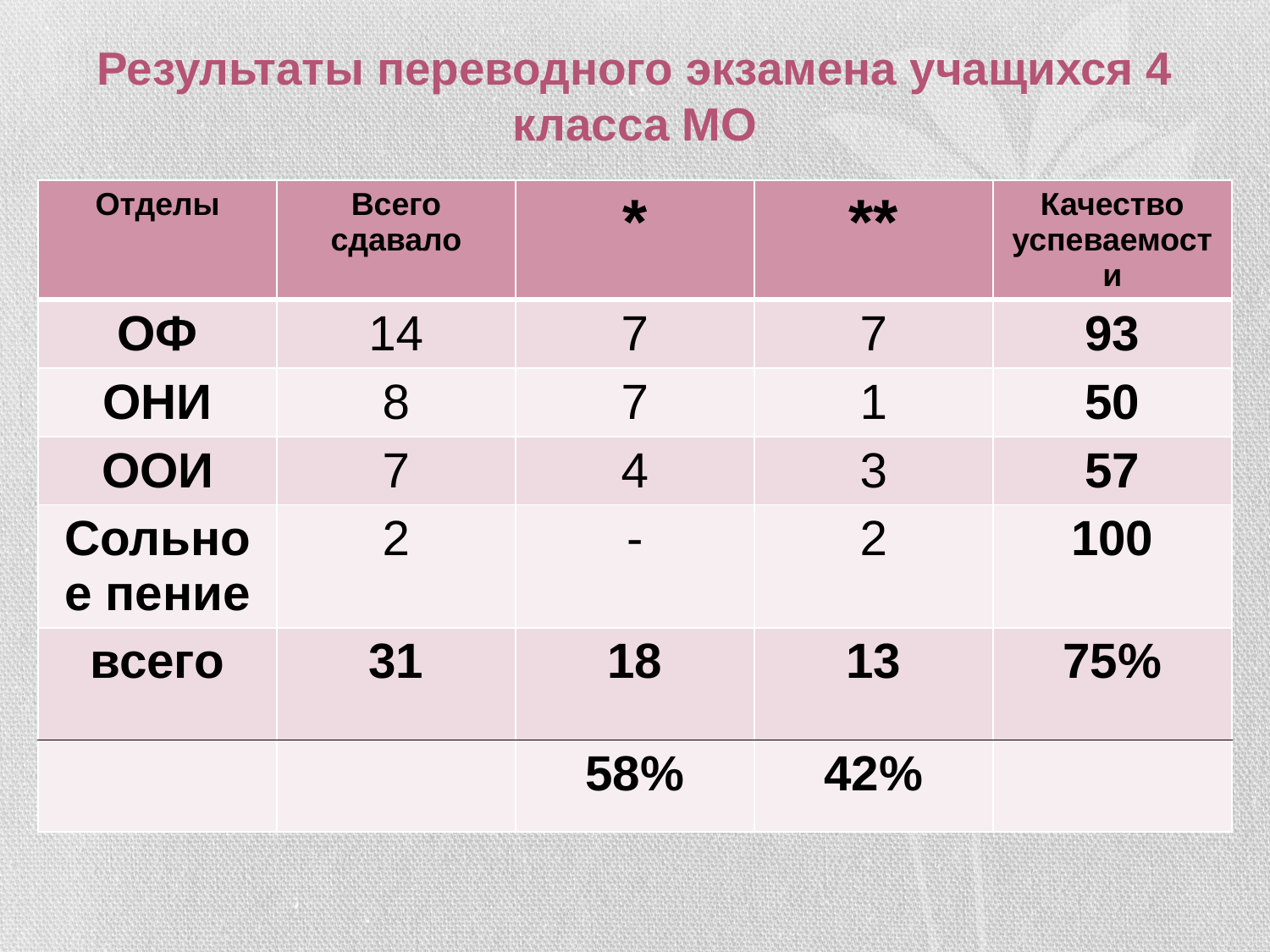

# Результаты переводного экзамена учащихся 4 класса МО
| Отделы | Всего сдавало | \* | \*\* | Качество успеваемости |
| --- | --- | --- | --- | --- |
| ОФ | 14 | 7 | 7 | 93 |
| ОНИ | 8 | 7 | 1 | 50 |
| ООИ | 7 | 4 | 3 | 57 |
| Сольное пение | 2 | - | 2 | 100 |
| всего | 31 | 18 | 13 | 75% |
|  |  | 58% | 42% |  |